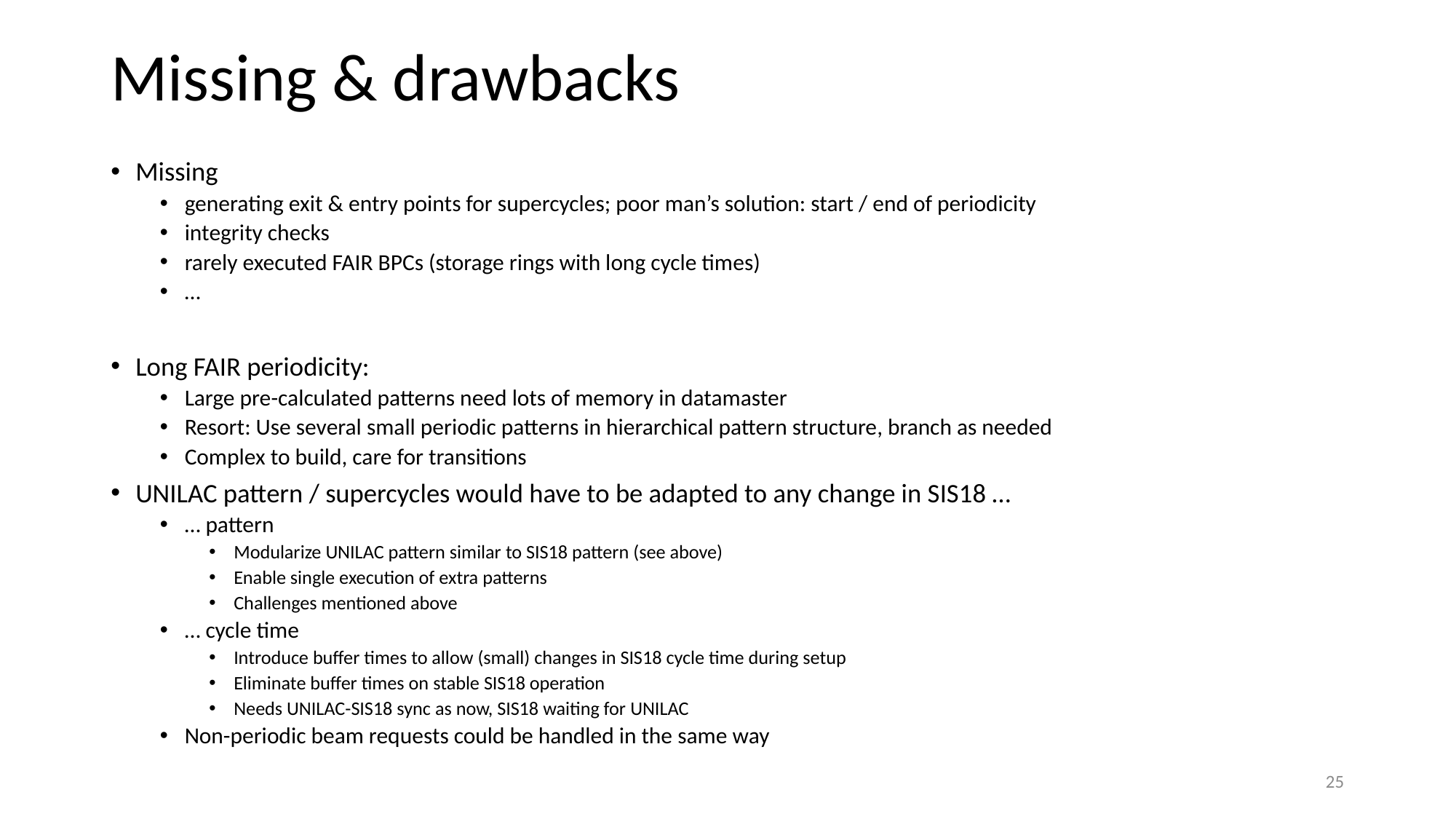

# Missing & drawbacks
Missing
generating exit & entry points for supercycles; poor man’s solution: start / end of periodicity
integrity checks
rarely executed FAIR BPCs (storage rings with long cycle times)
…

Long FAIR periodicity:
Large pre-calculated patterns need lots of memory in datamaster
Resort: Use several small periodic patterns in hierarchical pattern structure, branch as needed
Complex to build, care for transitions
UNILAC pattern / supercycles would have to be adapted to any change in SIS18 …
… pattern
Modularize UNILAC pattern similar to SIS18 pattern (see above)
Enable single execution of extra patterns
Challenges mentioned above
… cycle time
Introduce buffer times to allow (small) changes in SIS18 cycle time during setup
Eliminate buffer times on stable SIS18 operation
Needs UNILAC-SIS18 sync as now, SIS18 waiting for UNILAC
Non-periodic beam requests could be handled in the same way
25